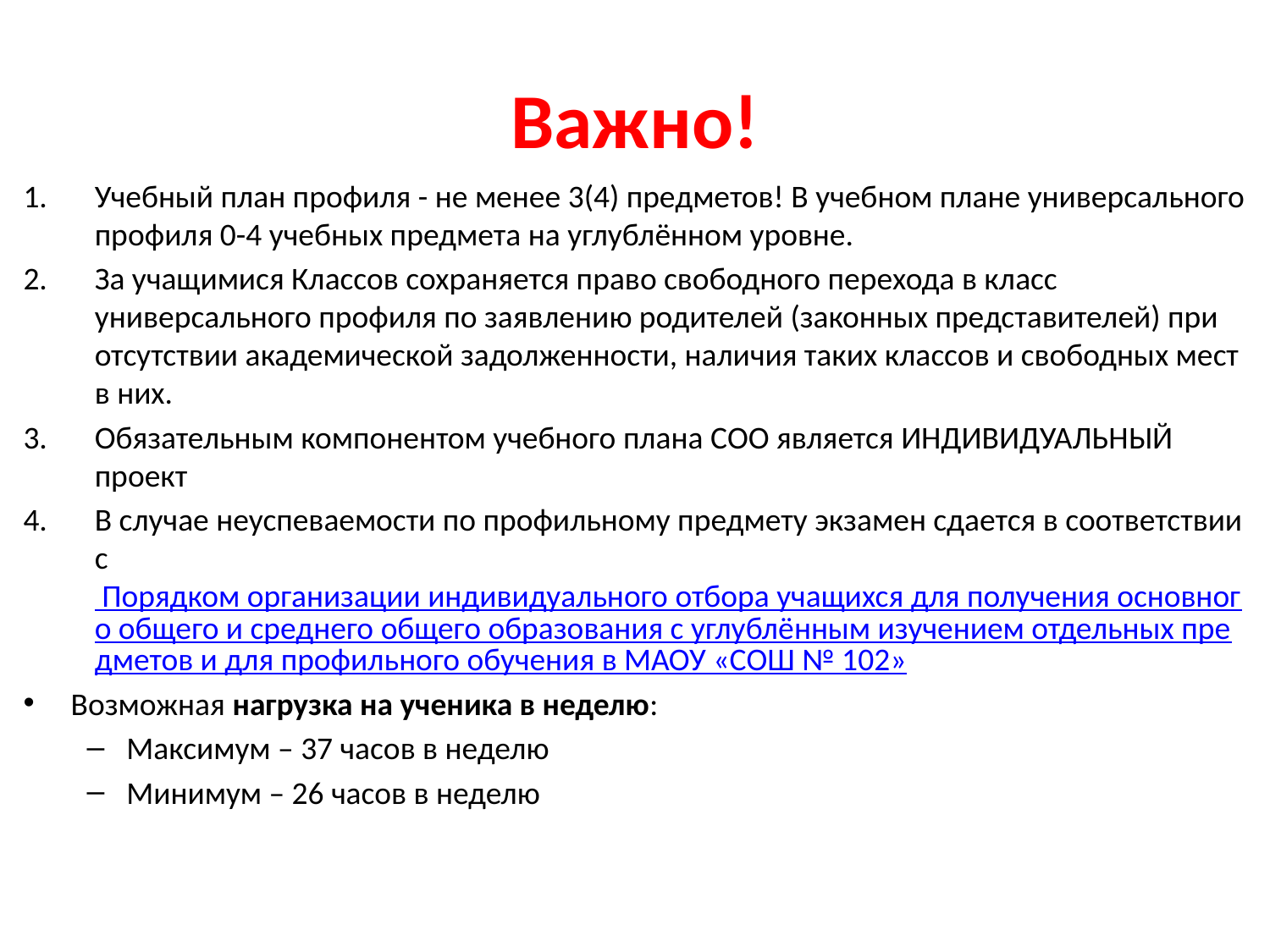

# Важно!
Учебный план профиля - не менее 3(4) предметов! В учебном плане универсального профиля 0-4 учебных предмета на углублённом уровне.
За учащимися Классов сохраняется право свободного перехода в класс универсального профиля по заявлению родителей (законных представителей) при отсутствии академической задолженности, наличия таких классов и свободных мест в них.
Обязательным компонентом учебного плана СОО является ИНДИВИДУАЛЬНЫЙ проект
В случае неуспеваемости по профильному предмету экзамен сдается в соответствии с Порядком организации индивидуального отбора учащихся для получения основного общего и среднего общего образования с углублённым изучением отдельных предметов и для профильного обучения в МАОУ «СОШ № 102»
Возможная нагрузка на ученика в неделю:
Максимум – 37 часов в неделю
Минимум – 26 часов в неделю